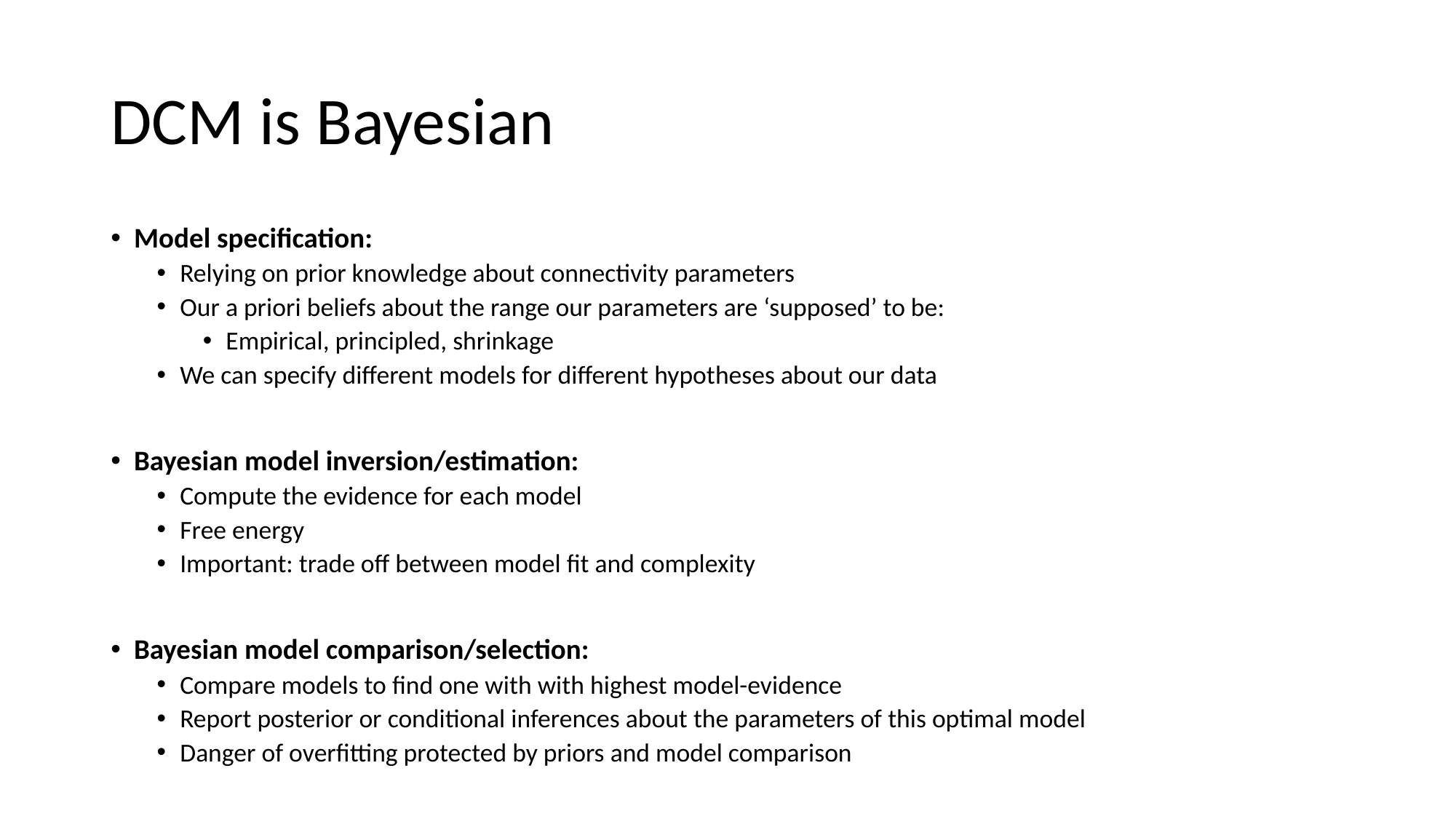

# DCM is Bayesian
Model specification:
Relying on prior knowledge about connectivity parameters
Our a priori beliefs about the range our parameters are ‘supposed’ to be:
Empirical, principled, shrinkage
We can specify different models for different hypotheses about our data

Bayesian model inversion/estimation:
Compute the evidence for each model
Free energy
Important: trade off between model fit and complexity

Bayesian model comparison/selection:
Compare models to find one with with highest model-evidence
Report posterior or conditional inferences about the parameters of this optimal model
Danger of overfitting protected by priors and model comparison